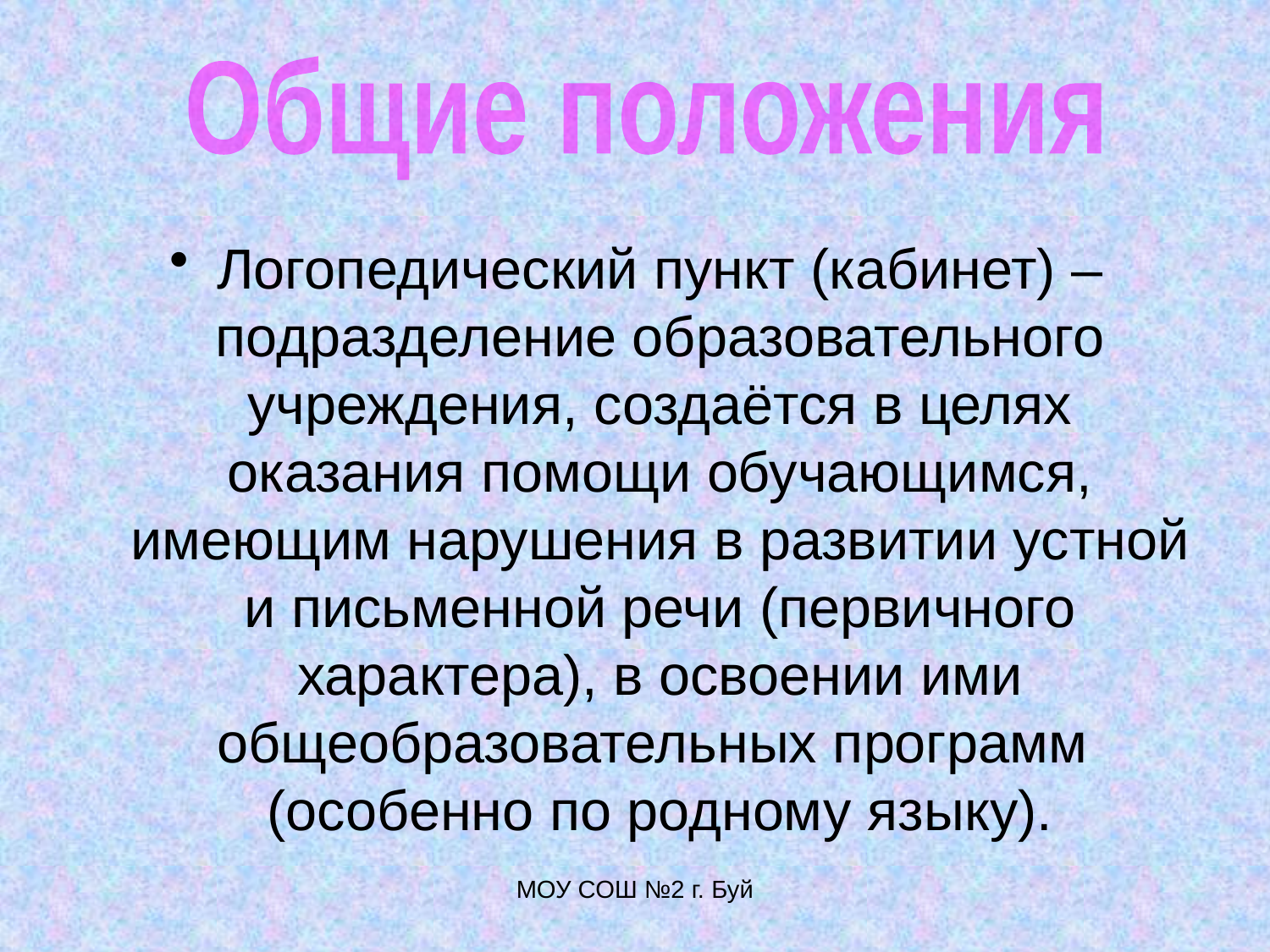

Общие положения
#
Логопедический пункт (кабинет) –подразделение образовательного учреждения, создаётся в целях оказания помощи обучающимся, имеющим нарушения в развитии устной и письменной речи (первичного характера), в освоении ими общеобразовательных программ  (особенно по родному языку).
МОУ СОШ №2 г. Буй